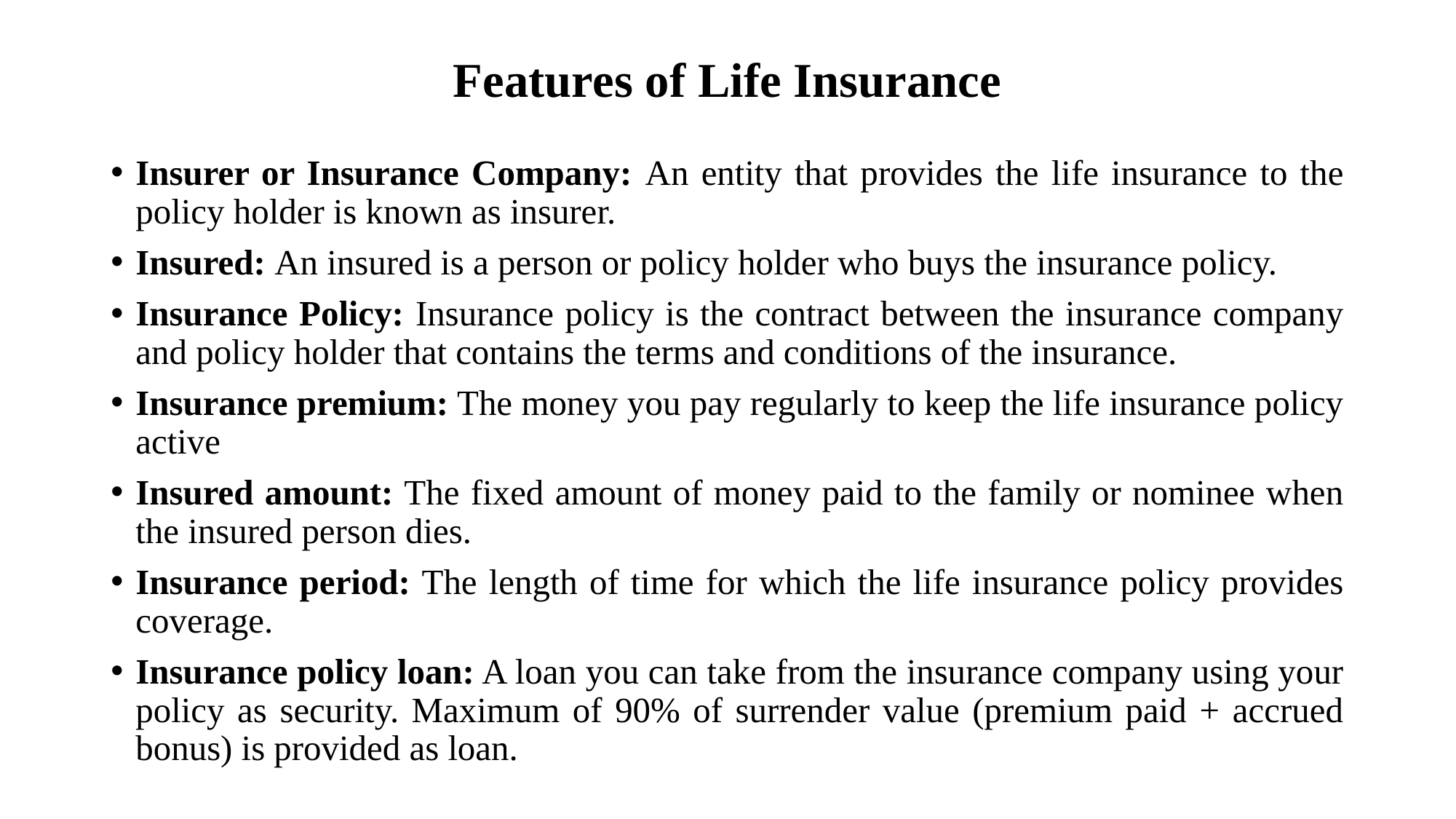

# Features of Life Insurance
Insurer or Insurance Company: An entity that provides the life insurance to the policy holder is known as insurer.
Insured: An insured is a person or policy holder who buys the insurance policy.
Insurance Policy: Insurance policy is the contract between the insurance company and policy holder that contains the terms and conditions of the insurance.
Insurance premium: The money you pay regularly to keep the life insurance policy active
Insured amount: The fixed amount of money paid to the family or nominee when the insured person dies.
Insurance period: The length of time for which the life insurance policy provides coverage.
Insurance policy loan: A loan you can take from the insurance company using your policy as security. Maximum of 90% of surrender value (premium paid + accrued bonus) is provided as loan.